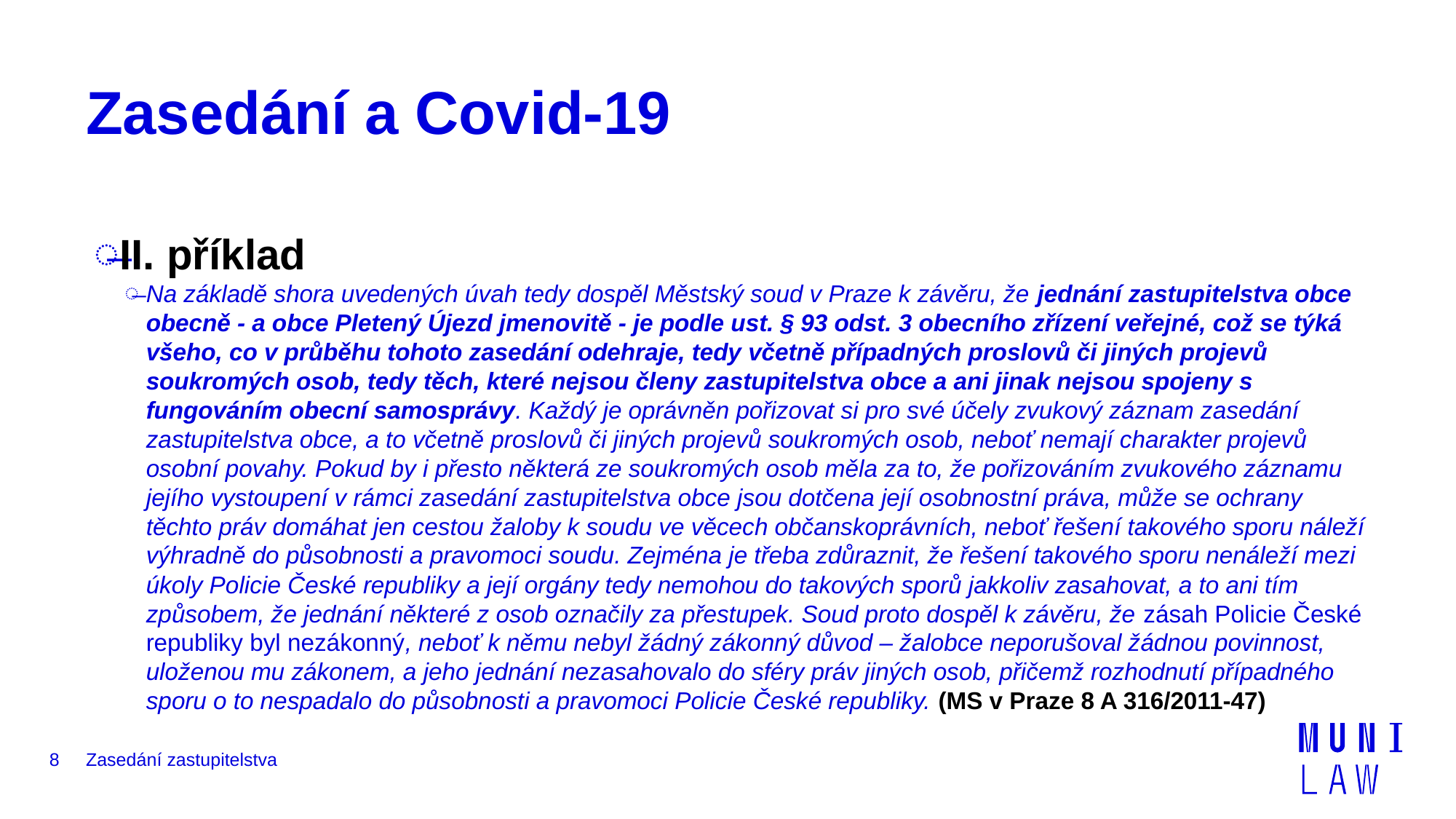

# Zasedání a Covid-19
II. příklad
Na základě shora uvedených úvah tedy dospěl Městský soud v Praze k závěru, že jednání zastupitelstva obce obecně - a obce Pletený Újezd jmenovitě - je podle ust. § 93 odst. 3 obecního zřízení veřejné, což se týká všeho, co v průběhu tohoto zasedání odehraje, tedy včetně případných proslovů či jiných projevů soukromých osob, tedy těch, které nejsou členy zastupitelstva obce a ani jinak nejsou spojeny s fungováním obecní samosprávy. Každý je oprávněn pořizovat si pro své účely zvukový záznam zasedání zastupitelstva obce, a to včetně proslovů či jiných projevů soukromých osob, neboť nemají charakter projevů osobní povahy. Pokud by i přesto některá ze soukromých osob měla za to, že pořizováním zvukového záznamu jejího vystoupení v rámci zasedání zastupitelstva obce jsou dotčena její osobnostní práva, může se ochrany těchto práv domáhat jen cestou žaloby k soudu ve věcech občanskoprávních, neboť řešení takového sporu náleží výhradně do působnosti a pravomoci soudu. Zejména je třeba zdůraznit, že řešení takového sporu nenáleží mezi úkoly Policie České republiky a její orgány tedy nemohou do takových sporů jakkoliv zasahovat, a to ani tím způsobem, že jednání některé z osob označily za přestupek. Soud proto dospěl k závěru, že zásah Policie České republiky byl nezákonný, neboť k němu nebyl žádný zákonný důvod – žalobce neporušoval žádnou povinnost, uloženou mu zákonem, a jeho jednání nezasahovalo do sféry práv jiných osob, přičemž rozhodnutí případného sporu o to nespadalo do působnosti a pravomoci Policie České republiky. (MS v Praze 8 A 316/2011-47)

8
Zasedání zastupitelstva